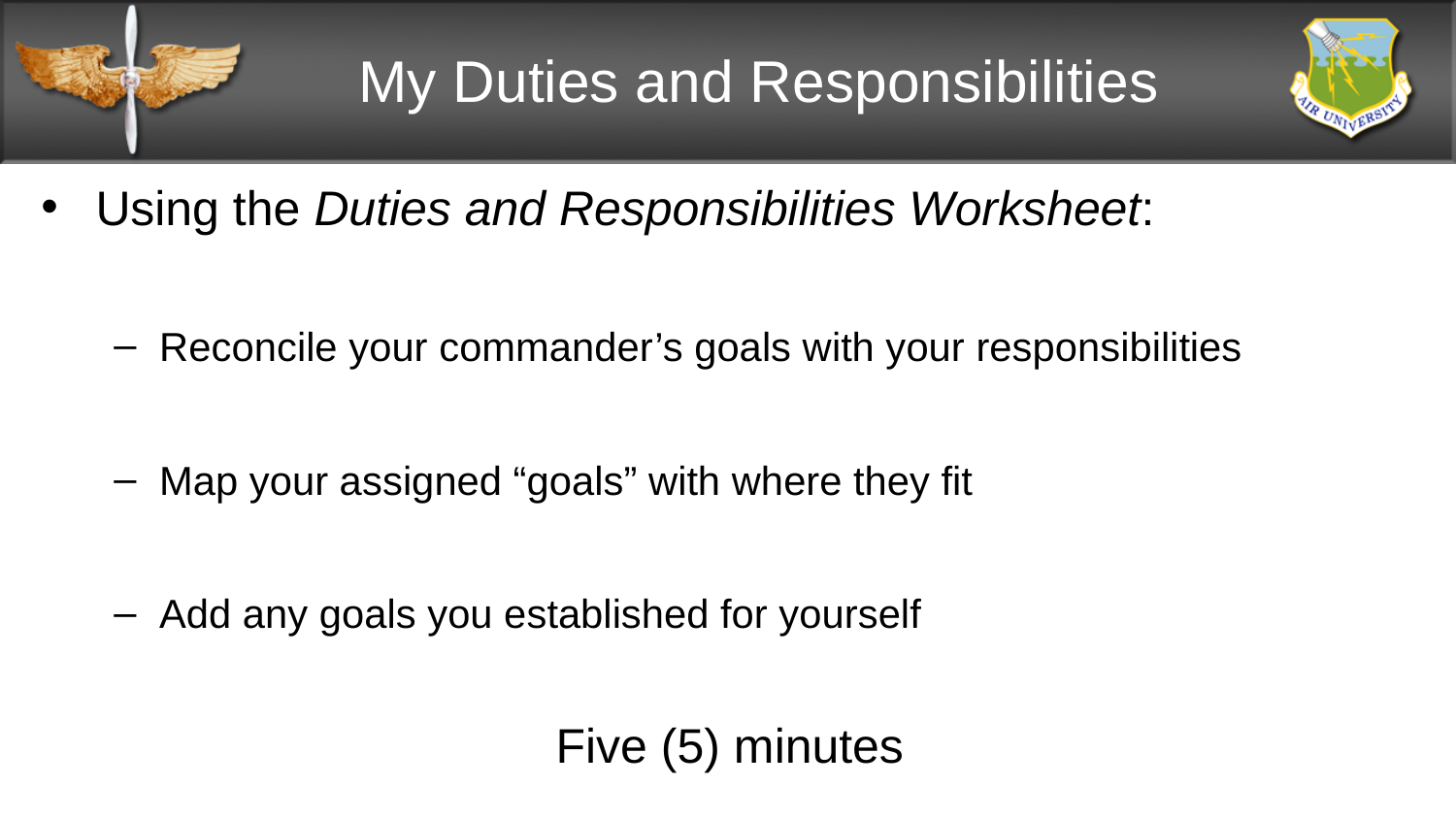

# My Duties and Responsibilities
Using the Duties and Responsibilities Worksheet:

Reconcile your commander’s goals with your responsibilities

Map your assigned “goals” with where they fit

Add any goals you established for yourself

Five (5) minutes